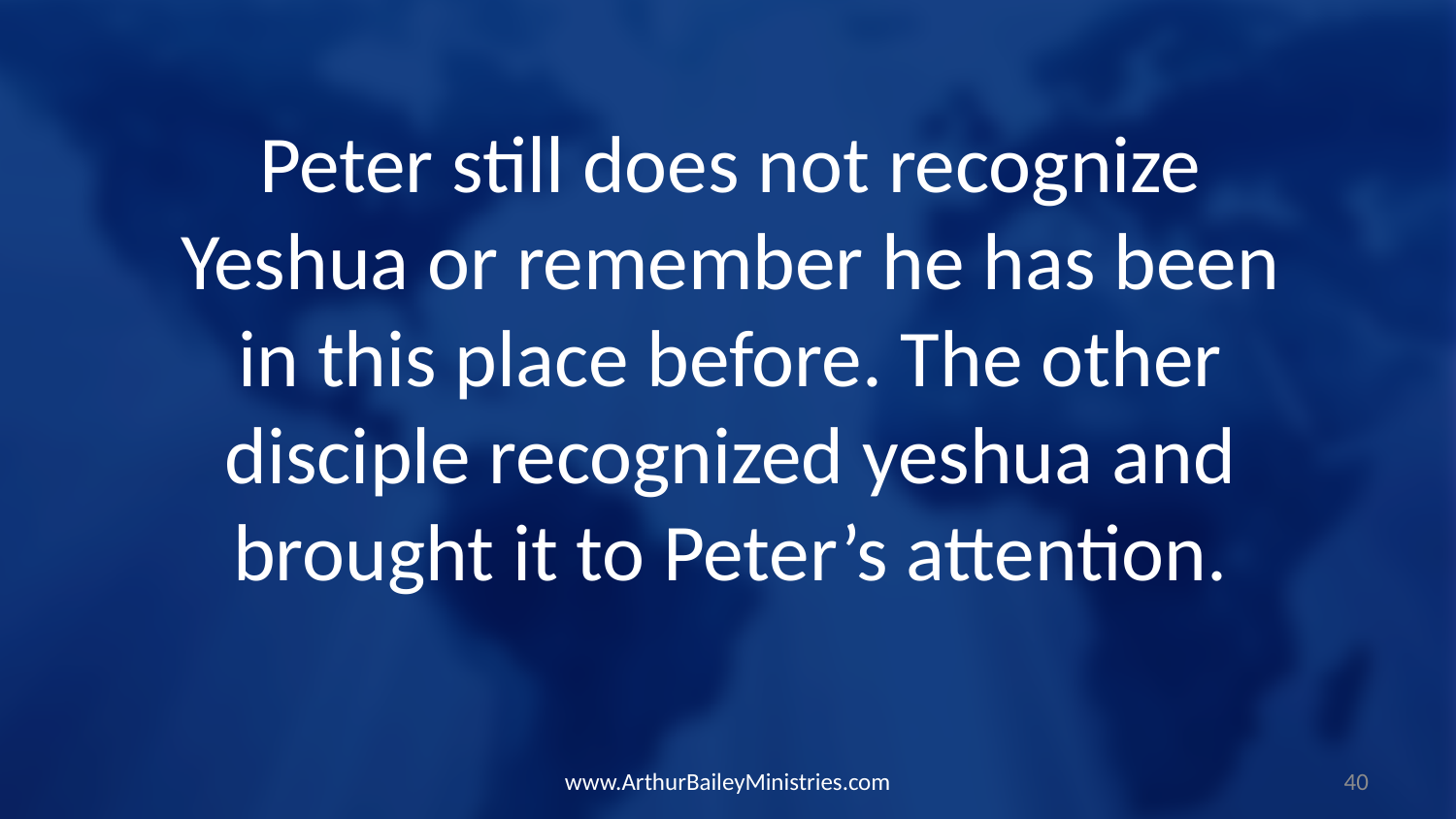

Peter still does not recognize Yeshua or remember he has been in this place before. The other disciple recognized yeshua and brought it to Peter’s attention.

www.ArthurBaileyMinistries.com
40